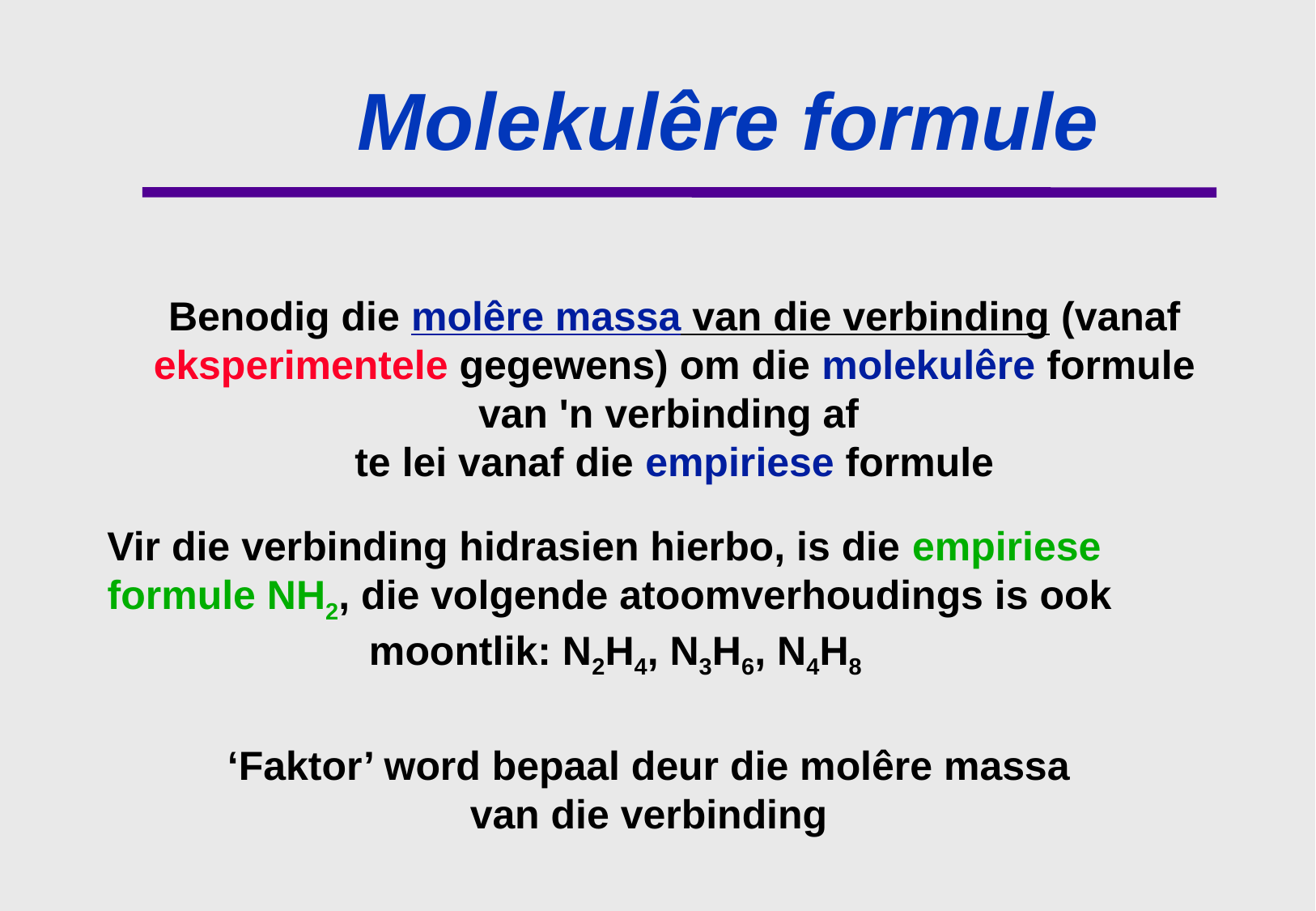

Molekulêre formule

Benodig die molêre massa van die verbinding (vanaf eksperimentele gegewens) om die molekulêre formule van 'n verbinding af
te lei vanaf die empiriese formule
Vir die verbinding hidrasien hierbo, is die empiriese
formule NH2, die volgende atoomverhoudings is ook
 moontlik: N2H4, N3H6, N4H8
‘Faktor’ word bepaal deur die molêre massa van die verbinding